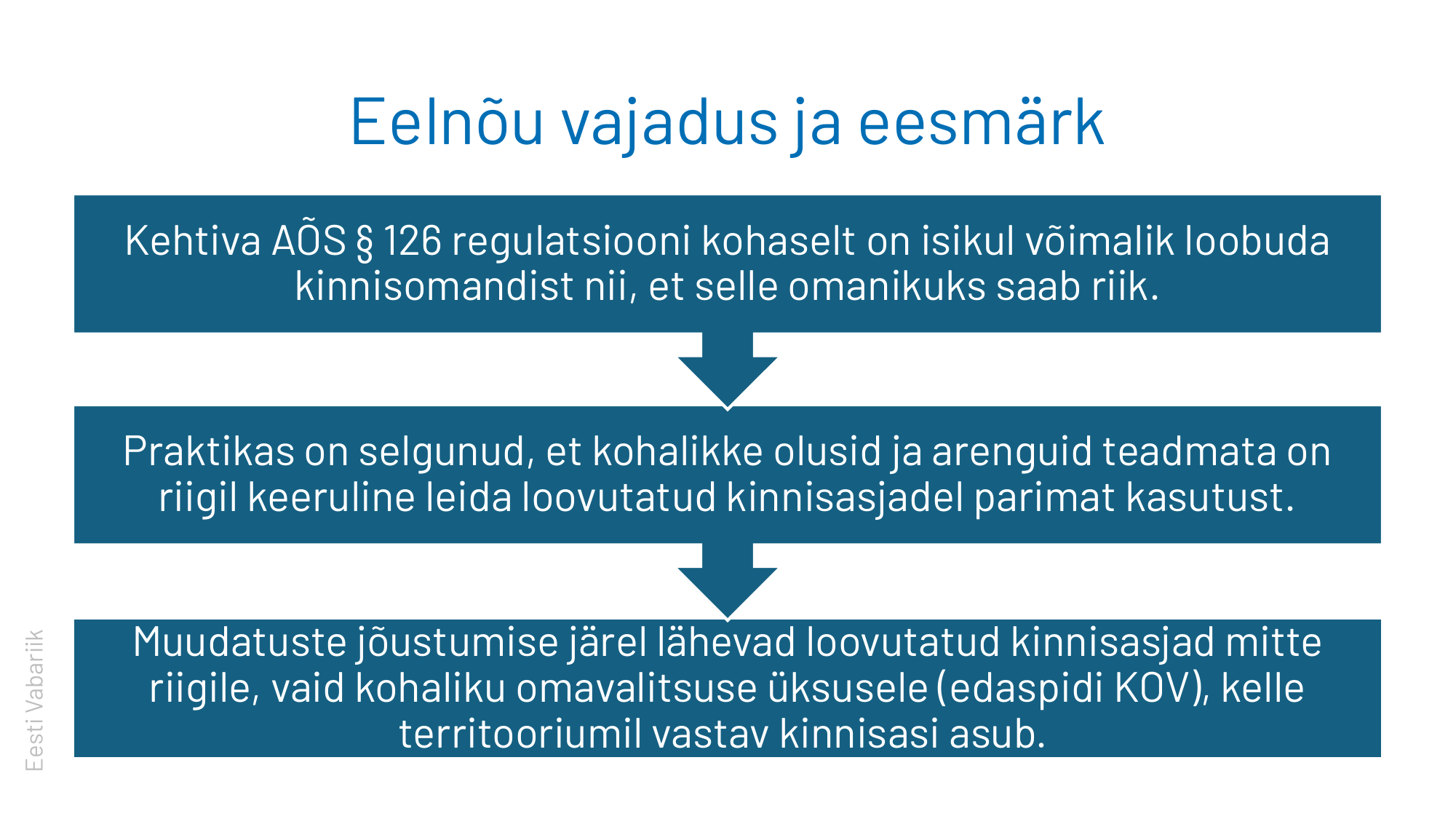

# Eelnõu vajadus ja eesmärk
Muudatuste jõustumise järel lähevad loovutatud kinnisasjad mitte riigile, vaid kohaliku omavalitsuse üksusele (edaspidi KOV), kelle territooriumil vastav kinnisasi asub.
Praktikas on selgunud, et kohalikke olusid ja arenguid teadmata on riigil keeruline leida loovutatud kinnisasjadel parimat kasutust.
Kehtiva AÕS § 126 regulatsiooni kohaselt on isikul võimalik loobuda kinnisomandist nii, et selle omanikuks saab riik.